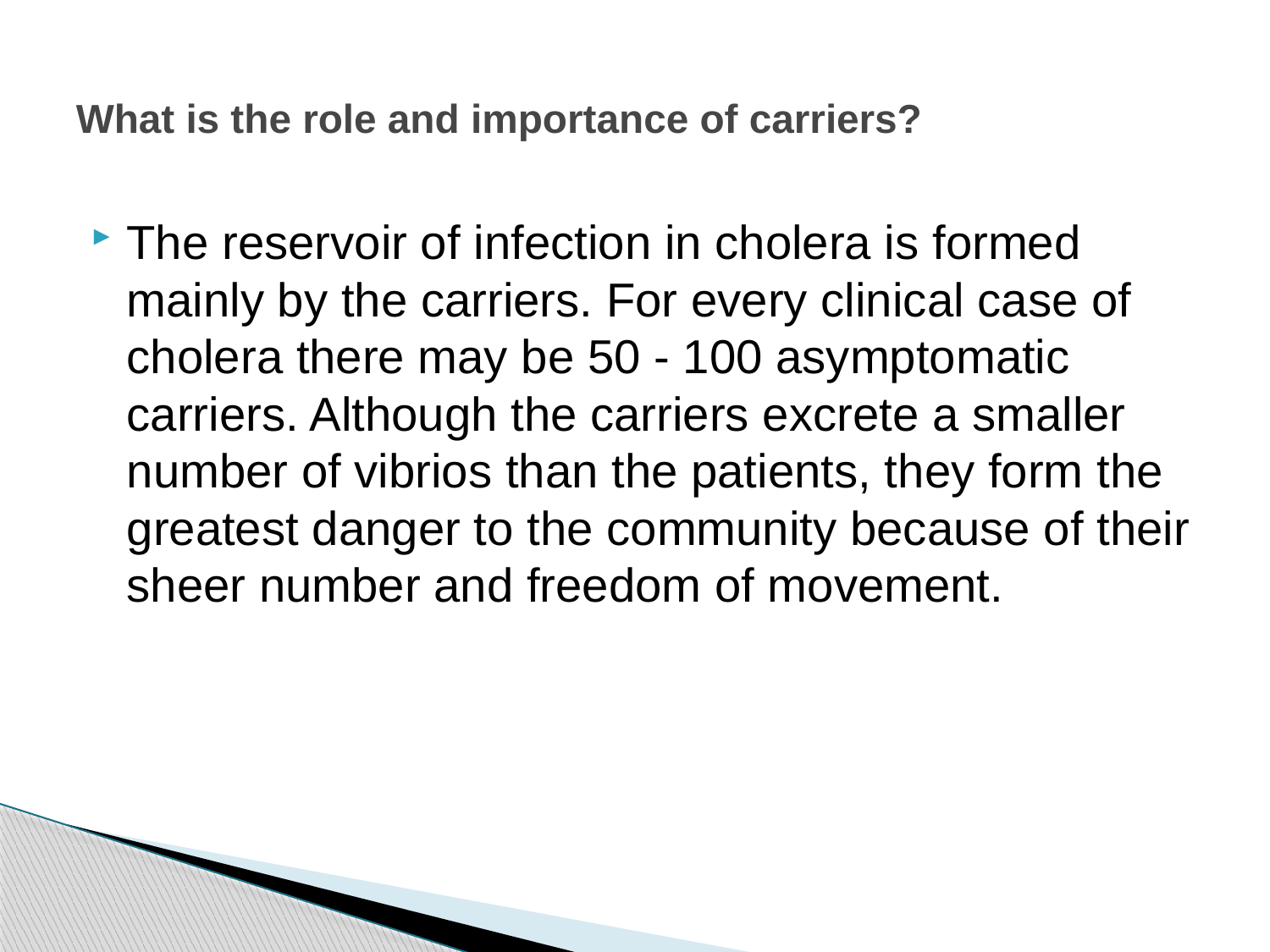

# What is the role and importance of carriers?
The reservoir of infection in cholera is formed mainly by the carriers. For every clinical case of cholera there may be 50 - 100 asymptomatic carriers. Although the carriers excrete a smaller number of vibrios than the patients, they form the greatest danger to the community because of their sheer number and freedom of movement.